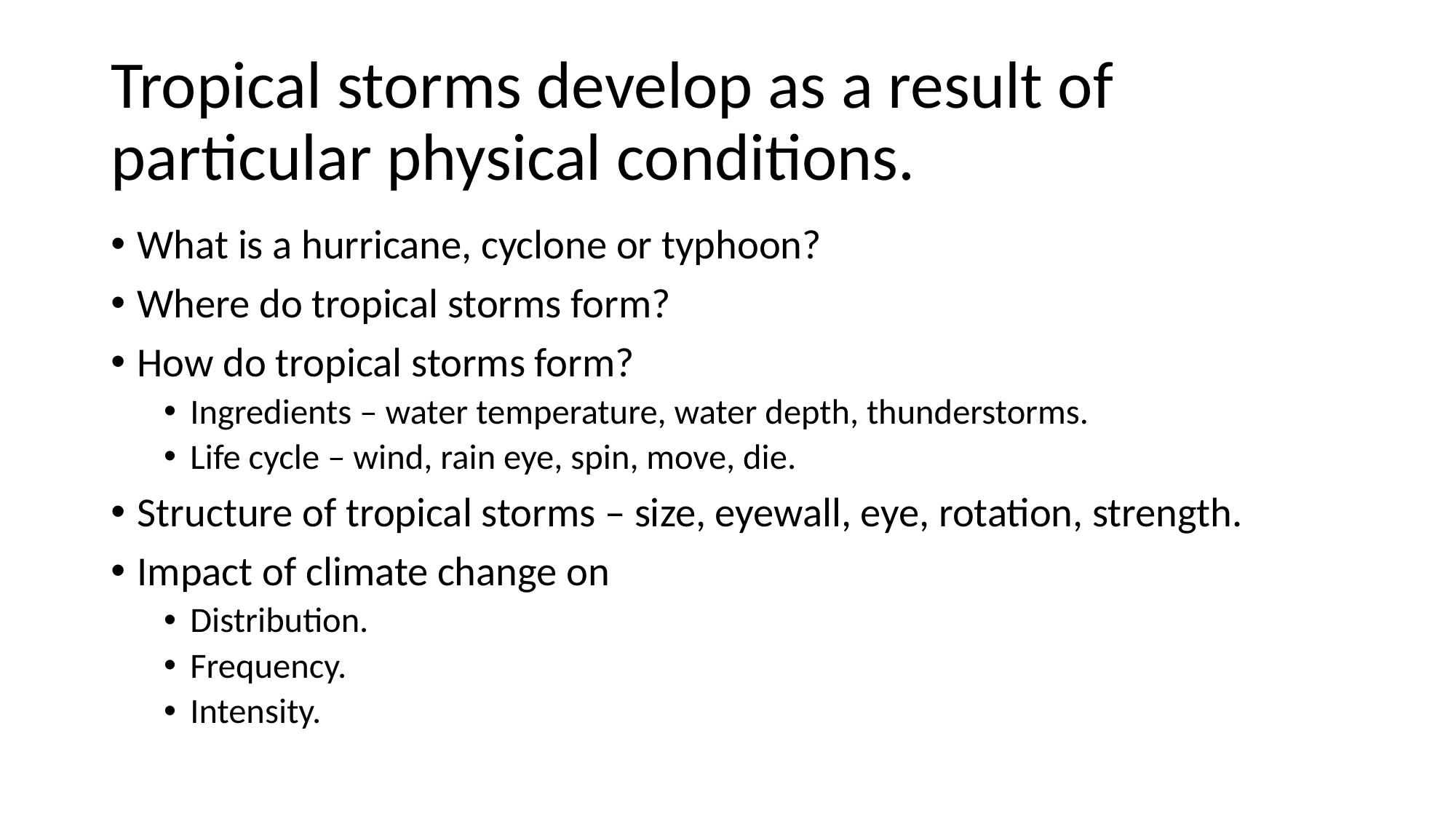

# Tropical storms develop as a result of particular physical conditions.
What is a hurricane, cyclone or typhoon?
Where do tropical storms form?
How do tropical storms form?
Ingredients – water temperature, water depth, thunderstorms.
Life cycle – wind, rain eye, spin, move, die.
Structure of tropical storms – size, eyewall, eye, rotation, strength.
Impact of climate change on
Distribution.
Frequency.
Intensity.